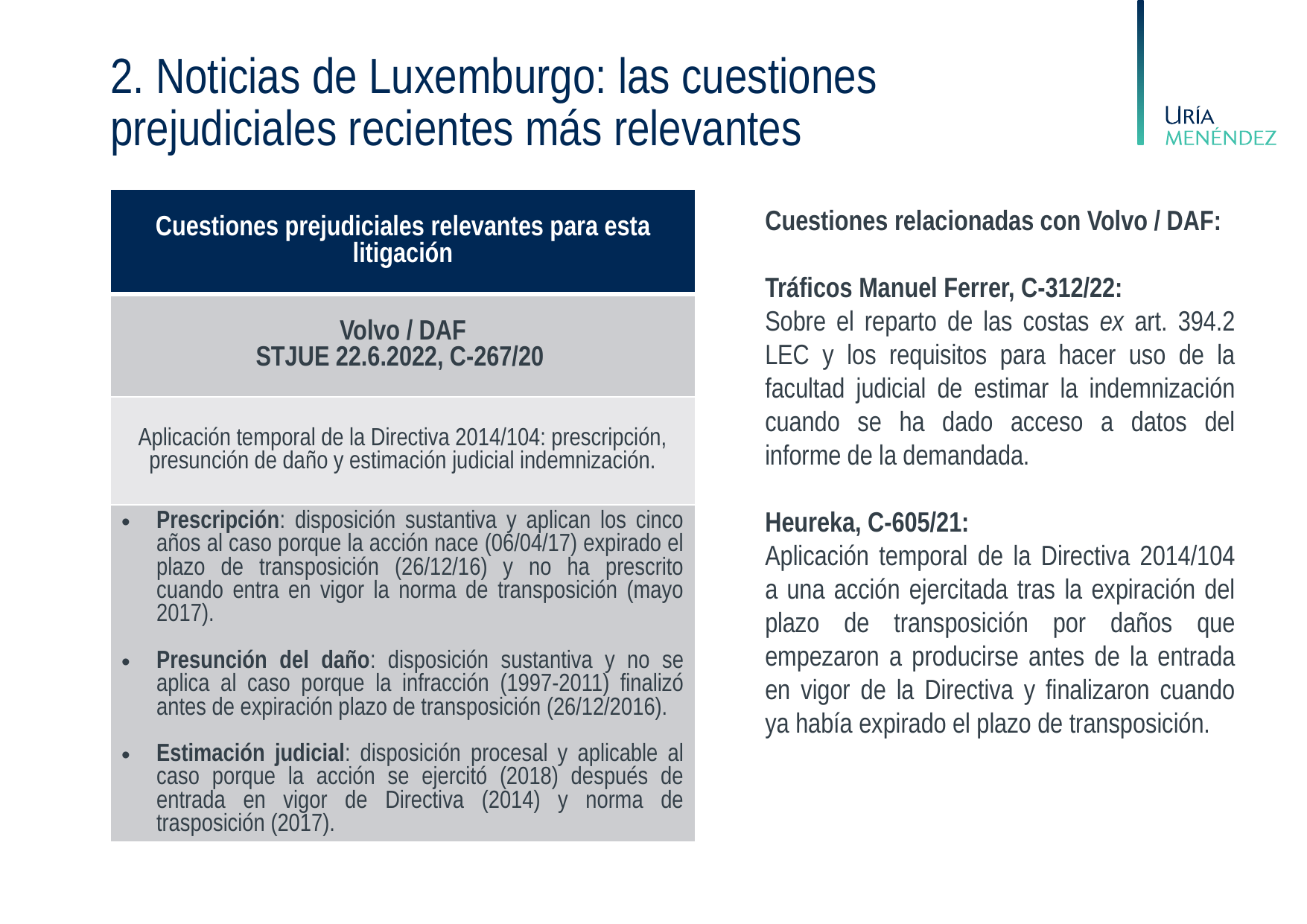

# 2. Noticias de Luxemburgo: las cuestiones prejudiciales recientes más relevantes
| Cuestiones prejudiciales relevantes para esta litigación |
| --- |
| Volvo / DAF STJUE 22.6.2022, C-267/20 |
| Aplicación temporal de la Directiva 2014/104: prescripción, presunción de daño y estimación judicial indemnización. |
| Prescripción: disposición sustantiva y aplican los cinco años al caso porque la acción nace (06/04/17) expirado el plazo de transposición (26/12/16) y no ha prescrito cuando entra en vigor la norma de transposición (mayo 2017). Presunción del daño: disposición sustantiva y no se aplica al caso porque la infracción (1997-2011) finalizó antes de expiración plazo de transposición (26/12/2016). Estimación judicial: disposición procesal y aplicable al caso porque la acción se ejercitó (2018) después de entrada en vigor de Directiva (2014) y norma de trasposición (2017). |
Cuestiones relacionadas con Volvo / DAF:

Tráficos Manuel Ferrer, C-312/22:
Sobre el reparto de las costas ex art. 394.2 LEC y los requisitos para hacer uso de la facultad judicial de estimar la indemnización cuando se ha dado acceso a datos del informe de la demandada.

Heureka, C-605/21:
Aplicación temporal de la Directiva 2014/104 a una acción ejercitada tras la expiración del plazo de transposición por daños que empezaron a producirse antes de la entrada en vigor de la Directiva y finalizaron cuando ya había expirado el plazo de transposición.